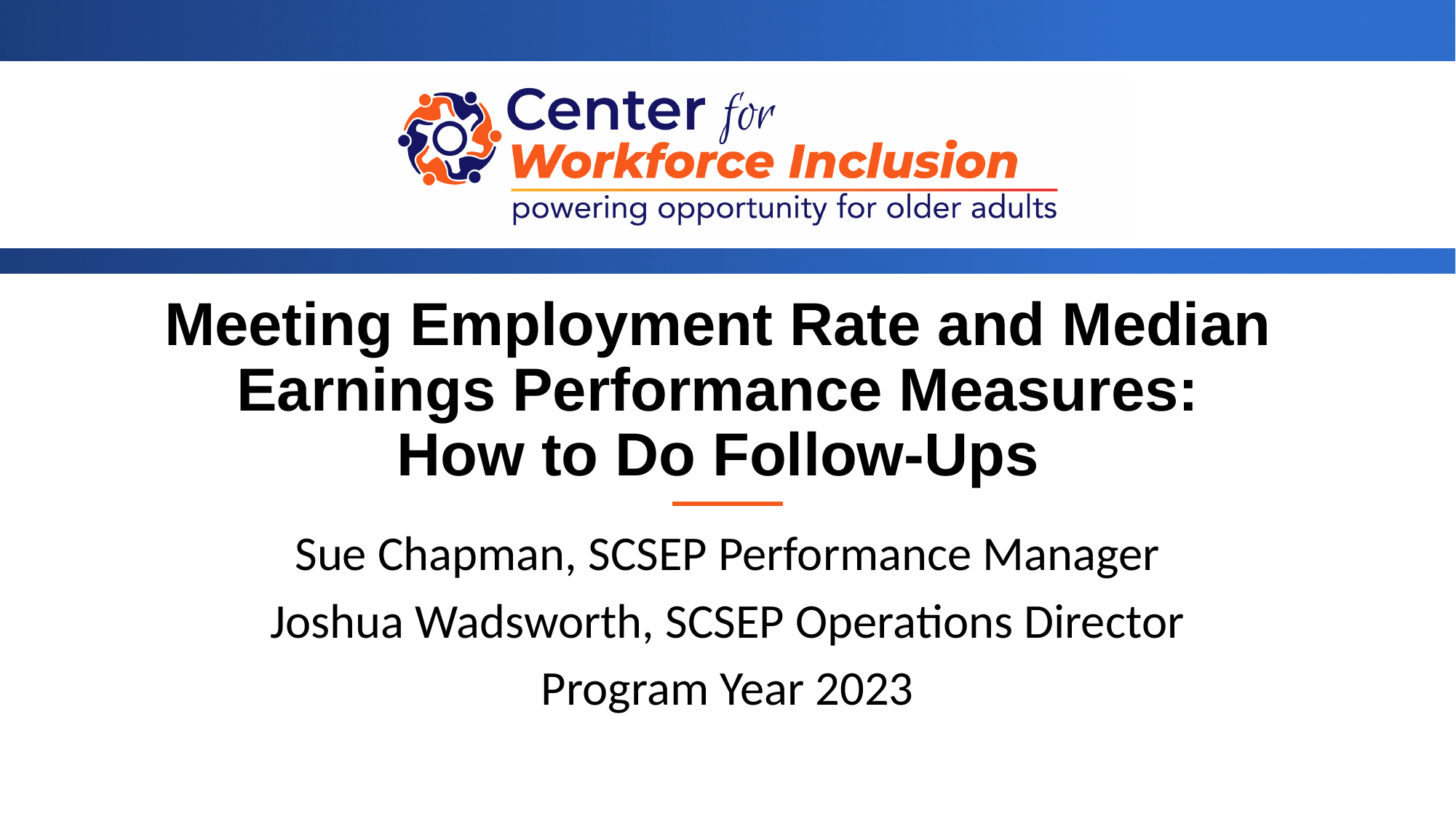

# Meeting Employment Rate and Median Earnings Performance Measures: How to Do Follow-Ups
Sue Chapman, SCSEP Performance Manager
Joshua Wadsworth, SCSEP Operations Director
Program Year 2023